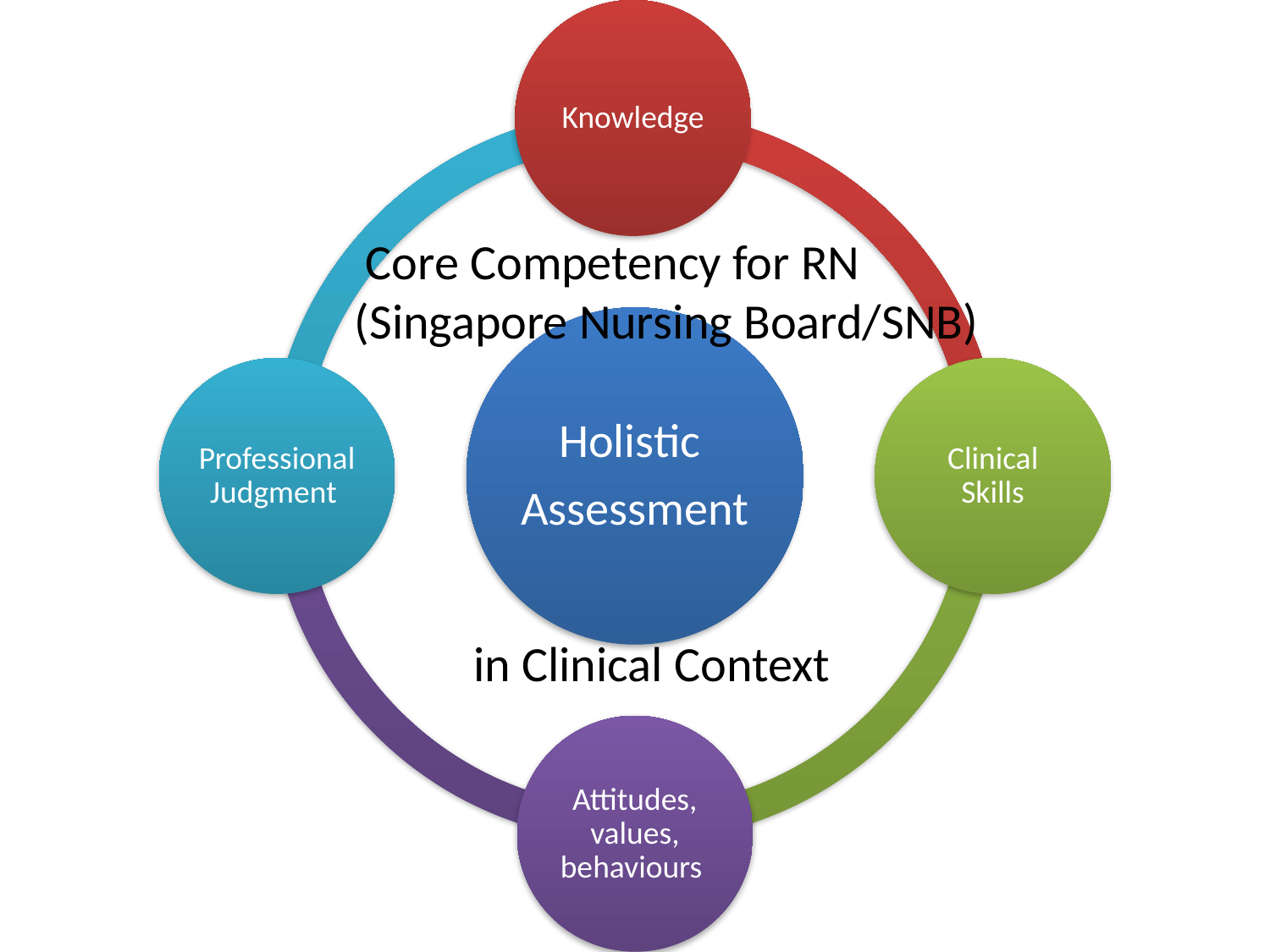

Holistic
Assessment
Knowledge
Clinical Skills
Attitudes, values, behaviours
Professional Judgment
#
 Core Competency for RN (Singapore Nursing Board/SNB)
in Clinical Context